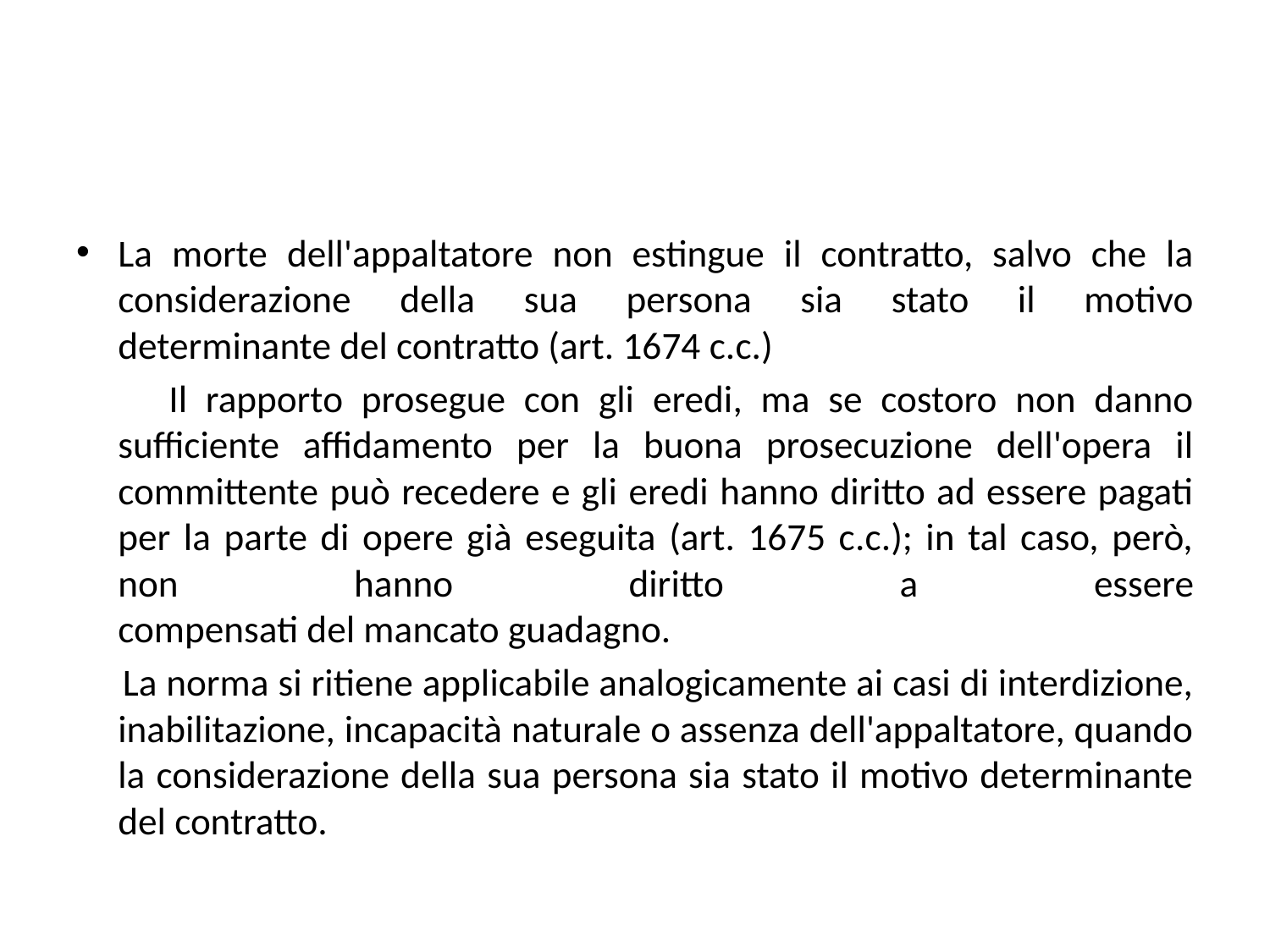

#
La morte dell'appaltatore non estingue il contratto, salvo che la considerazione della sua persona sia stato il motivo
determinante del contratto (art. 1674 c.c.)
     Il rapporto prosegue con gli eredi, ma se costoro non danno sufficiente affidamento per la buona prosecuzione dell'opera il committente può recedere e gli eredi hanno diritto ad essere pagati per la parte di opere già eseguita (art. 1675 c.c.); in tal caso, però, non hanno diritto a essere
compensati del mancato guadagno.
     La norma si ritiene applicabile analogicamente ai casi di interdizione, inabilitazione, incapacità naturale o assenza dell'appaltatore, quando la considerazione della sua persona sia stato il motivo determinante del contratto.